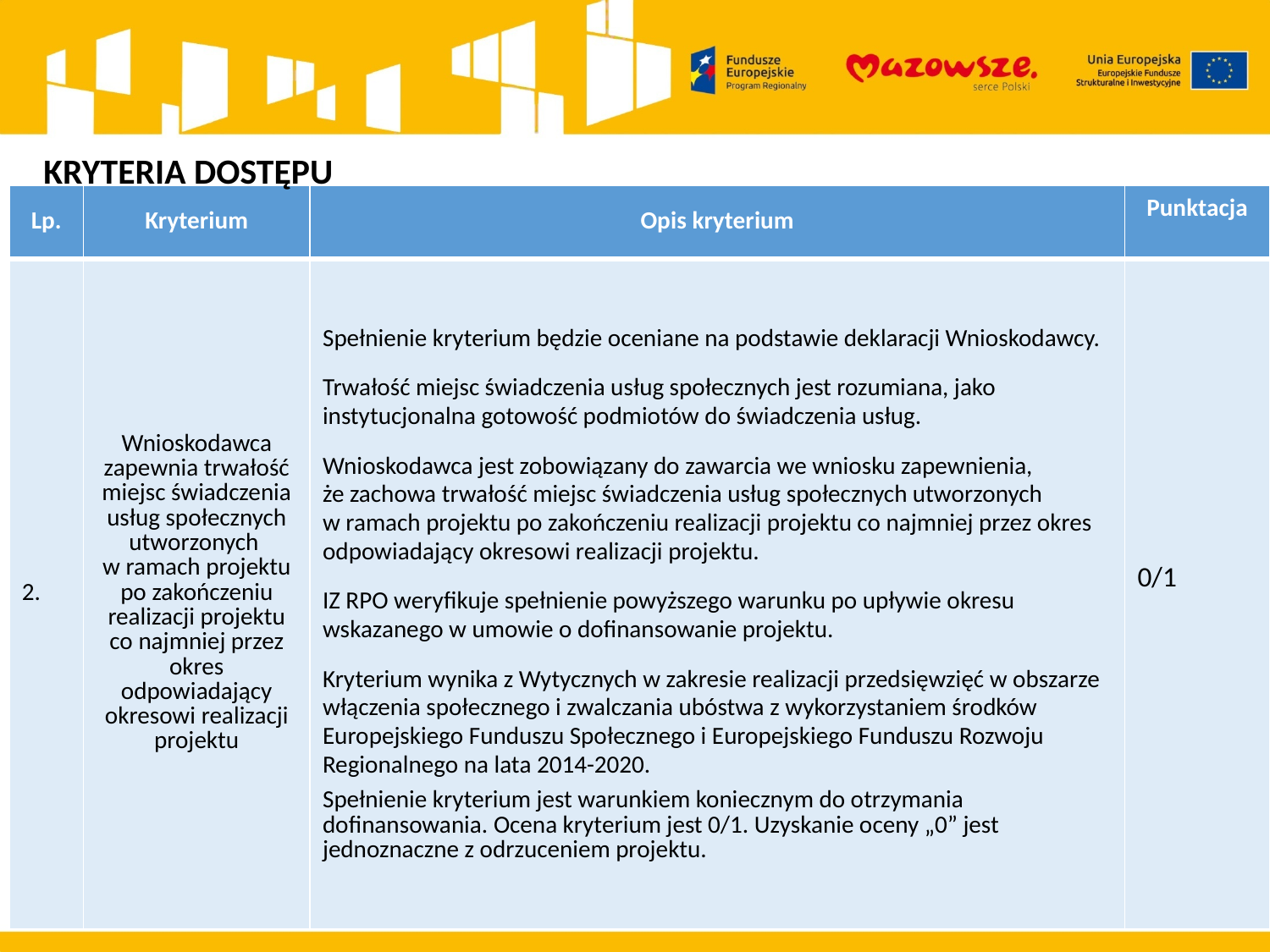

KRYTERIA DOSTĘPU
| Lp. | Kryterium | Opis kryterium | Punktacja |
| --- | --- | --- | --- |
| 2. | Wnioskodawca zapewnia trwałość miejsc świadczenia usług społecznych utworzonych w ramach projektu po zakończeniu realizacji projektu co najmniej przez okres odpowiadający okresowi realizacji projektu | Spełnienie kryterium będzie oceniane na podstawie deklaracji Wnioskodawcy. Trwałość miejsc świadczenia usług społecznych jest rozumiana, jako instytucjonalna gotowość podmiotów do świadczenia usług. Wnioskodawca jest zobowiązany do zawarcia we wniosku zapewnienia, że zachowa trwałość miejsc świadczenia usług społecznych utworzonych w ramach projektu po zakończeniu realizacji projektu co najmniej przez okres odpowiadający okresowi realizacji projektu. IZ RPO weryfikuje spełnienie powyższego warunku po upływie okresu wskazanego w umowie o dofinansowanie projektu. Kryterium wynika z Wytycznych w zakresie realizacji przedsięwzięć w obszarze włączenia społecznego i zwalczania ubóstwa z wykorzystaniem środków Europejskiego Funduszu Społecznego i Europejskiego Funduszu Rozwoju Regionalnego na lata 2014-2020. Spełnienie kryterium jest warunkiem koniecznym do otrzymania dofinansowania. Ocena kryterium jest 0/1. Uzyskanie oceny „0” jest jednoznaczne z odrzuceniem projektu. | 0/1 |